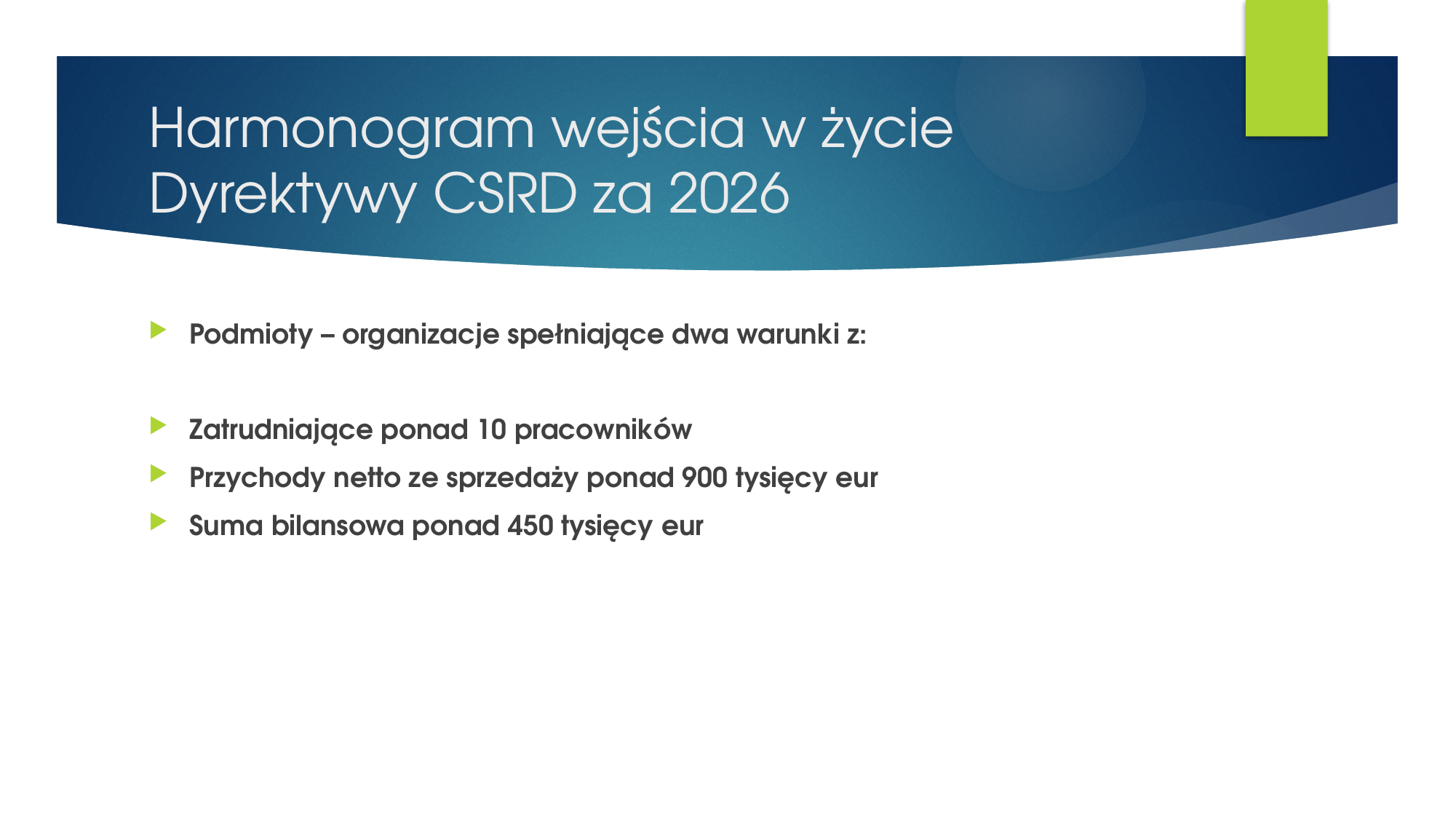

# Harmonogram wejścia w życie Dyrektywy CSRD za 2026
Podmioty – organizacje spełniające dwa warunki z:

Zatrudniające ponad 10 pracowników
Przychody netto ze sprzedaży ponad 900 tysięcy eur
Suma bilansowa ponad 450 tysięcy eur